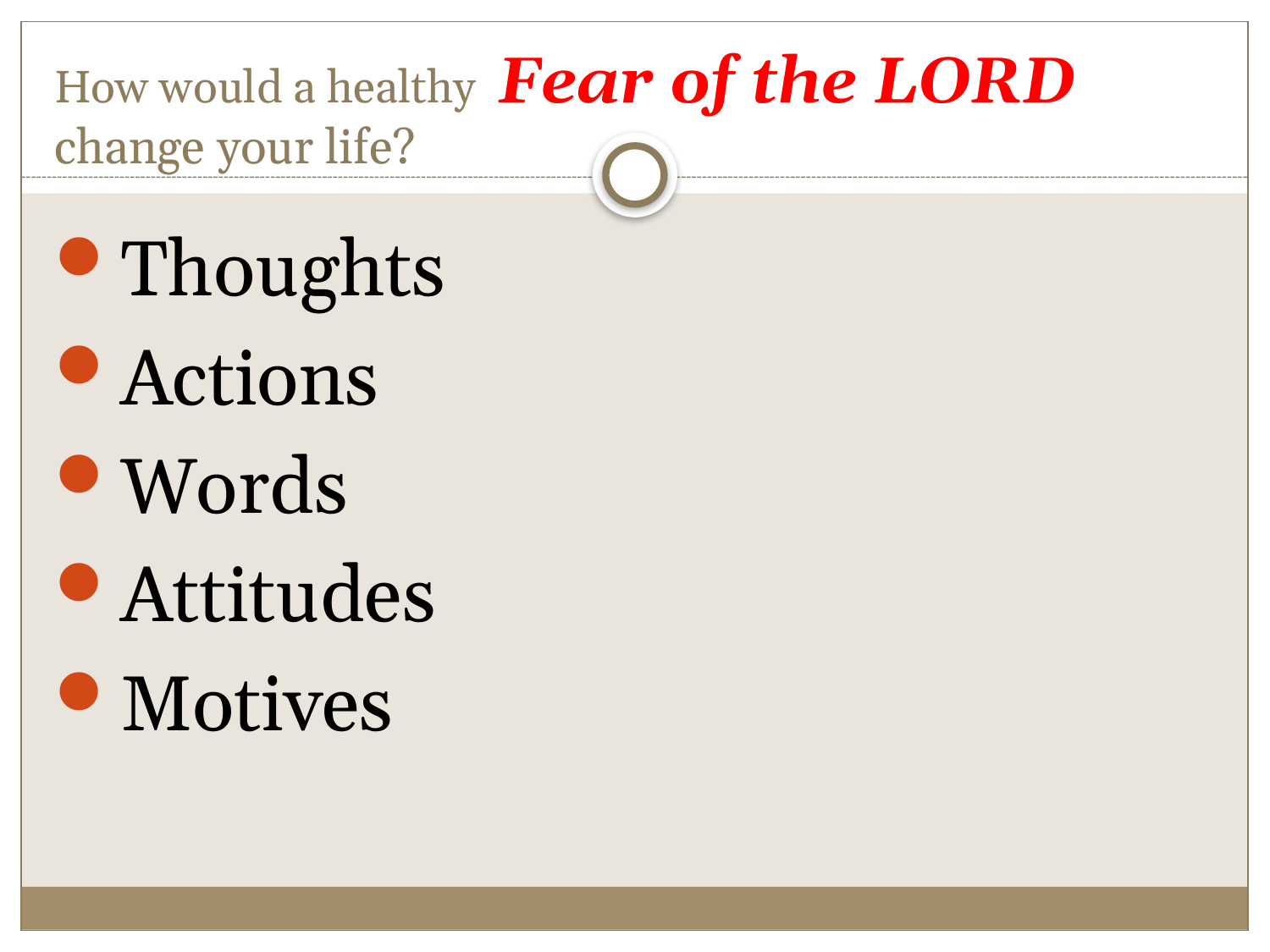

# How would a healthy  Fear of the LORD change your life?
Thoughts
Actions
Words
Attitudes
Motives